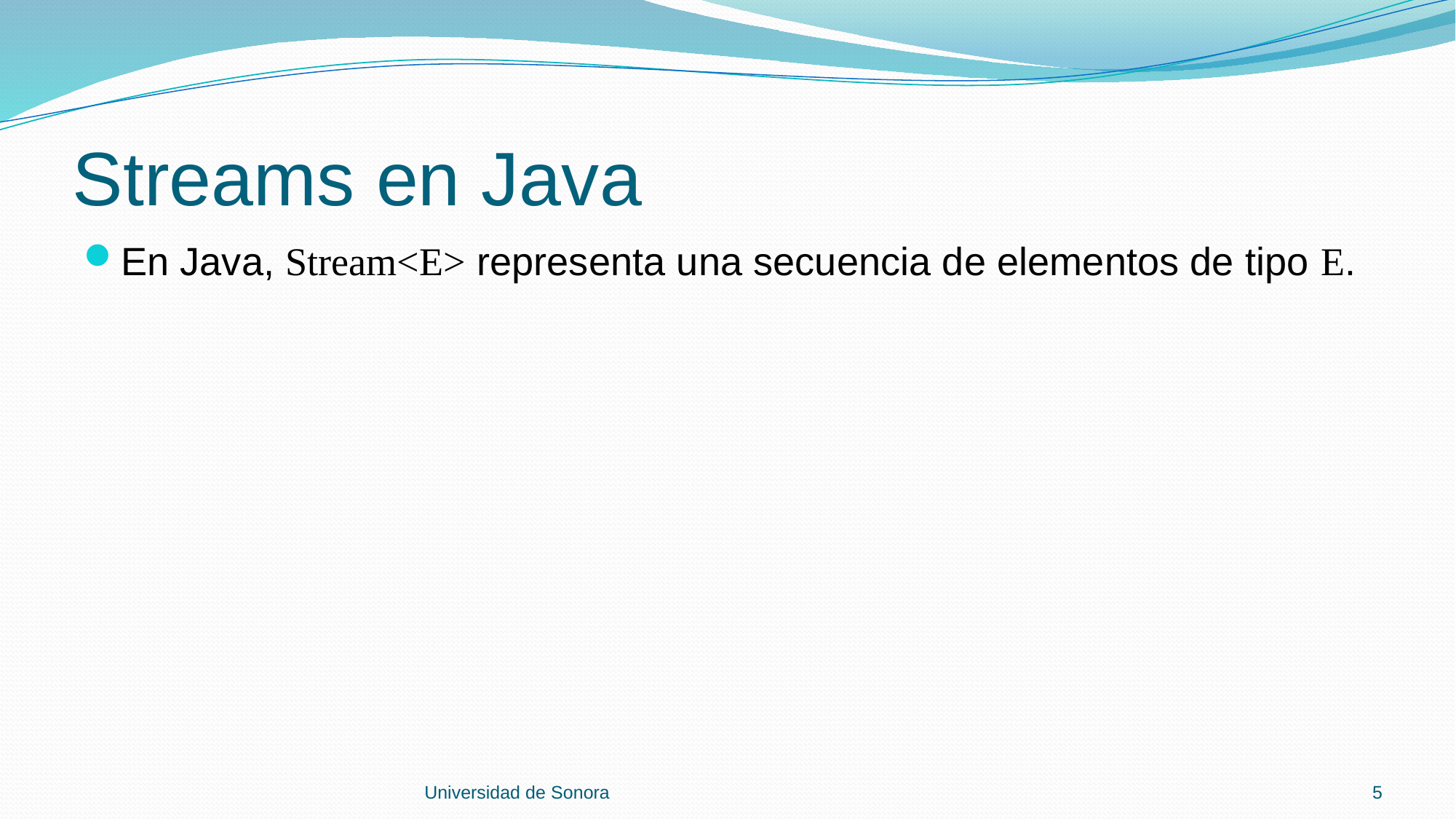

# Streams en Java
En Java, Stream<E> representa una secuencia de elementos de tipo E.

Universidad de Sonora
5